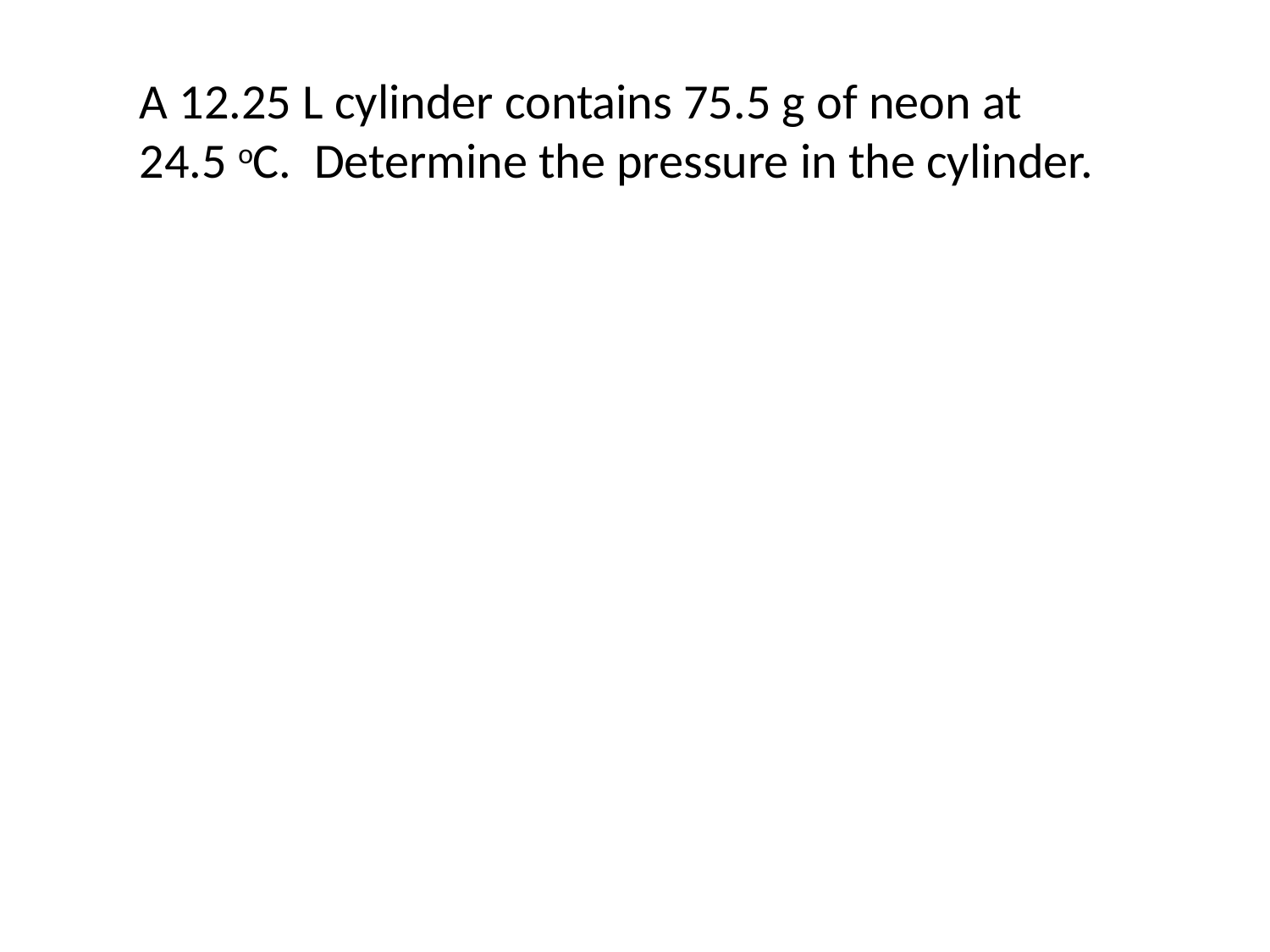

A 12.25 L cylinder contains 75.5 g of neon at 24.5 oC.  Determine the pressure in the cylinder.